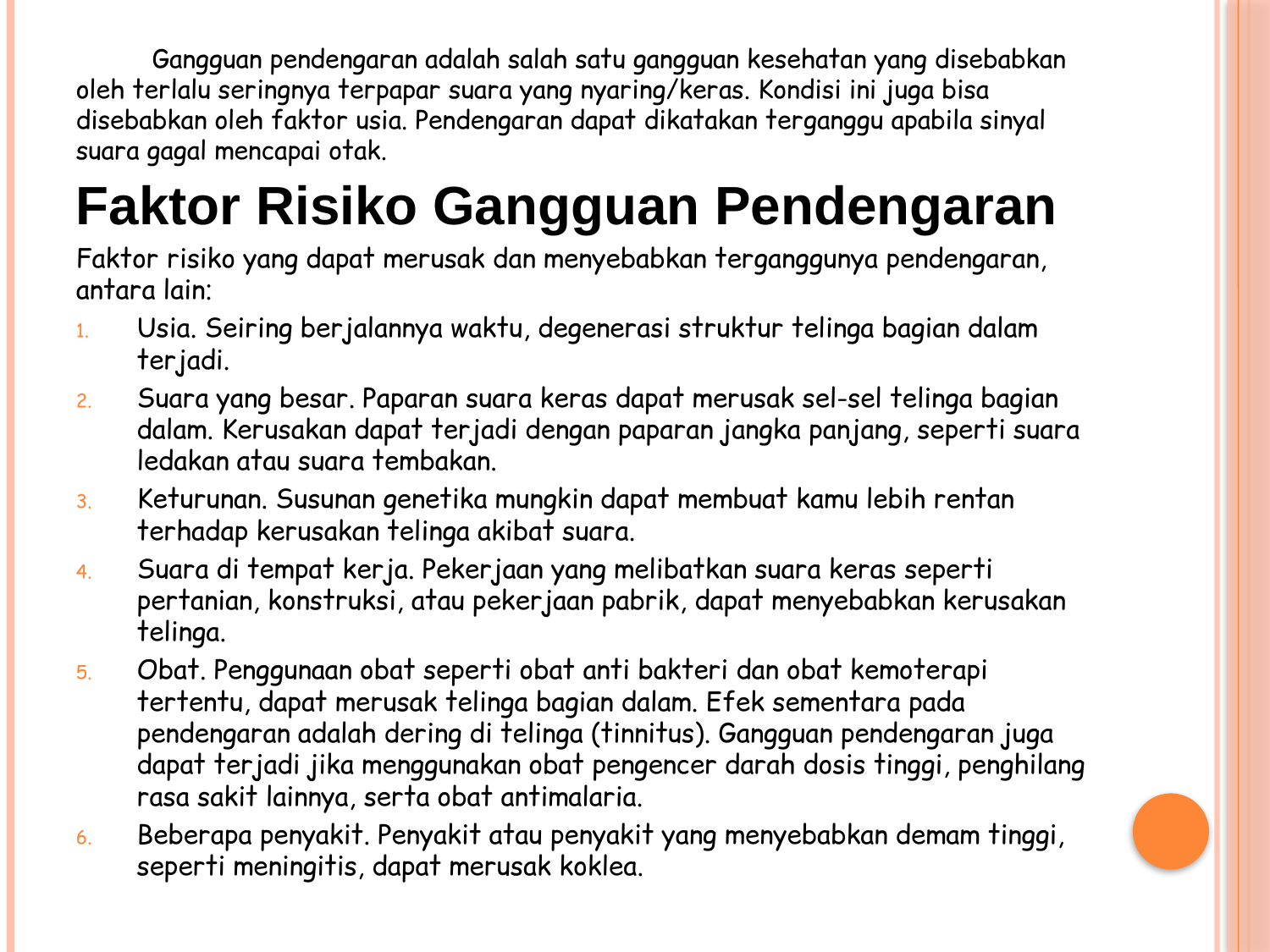

Gangguan pendengaran adalah salah satu gangguan kesehatan yang disebabkan oleh terlalu seringnya terpapar suara yang nyaring/keras. Kondisi ini juga bisa disebabkan oleh faktor usia. Pendengaran dapat dikatakan terganggu apabila sinyal suara gagal mencapai otak.
Faktor Risiko Gangguan Pendengaran
Faktor risiko yang dapat merusak dan menyebabkan terganggunya pendengaran, antara lain:
Usia. Seiring berjalannya waktu, degenerasi struktur telinga bagian dalam terjadi.
Suara yang besar. Paparan suara keras dapat merusak sel-sel telinga bagian dalam. Kerusakan dapat terjadi dengan paparan jangka panjang, seperti suara ledakan atau suara tembakan.
Keturunan. Susunan genetika mungkin dapat membuat kamu lebih rentan terhadap kerusakan telinga akibat suara.
Suara di tempat kerja. Pekerjaan yang melibatkan suara keras seperti pertanian, konstruksi, atau pekerjaan pabrik, dapat menyebabkan kerusakan telinga.
Obat. Penggunaan obat seperti obat anti bakteri dan obat kemoterapi tertentu, dapat merusak telinga bagian dalam. Efek sementara pada pendengaran adalah dering di telinga (tinnitus). Gangguan pendengaran juga dapat terjadi jika menggunakan obat pengencer darah dosis tinggi, penghilang rasa sakit lainnya, serta obat antimalaria.
Beberapa penyakit. Penyakit atau penyakit yang menyebabkan demam tinggi, seperti meningitis, dapat merusak koklea.